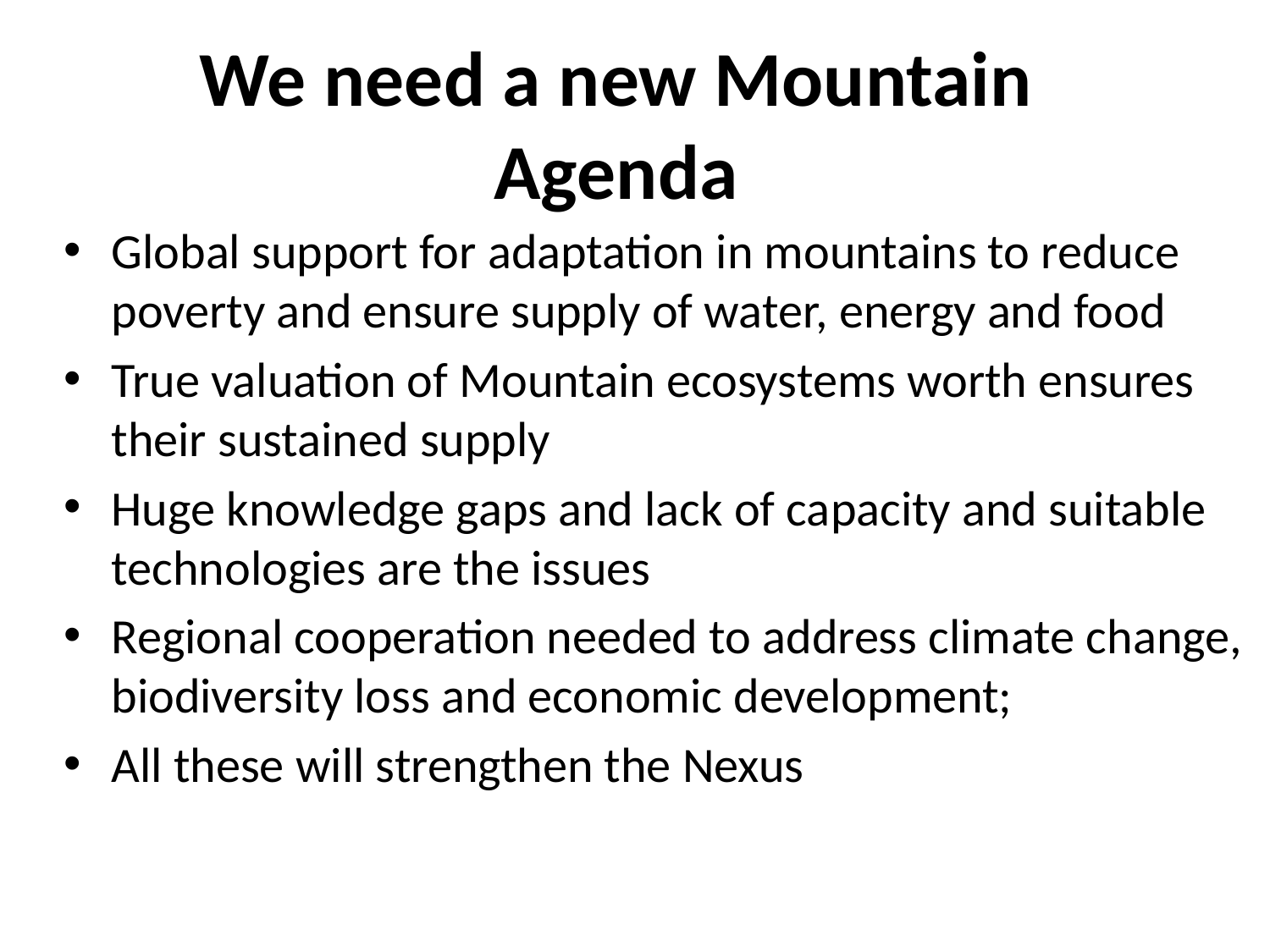

# We need a new Mountain Agenda
Global support for adaptation in mountains to reduce poverty and ensure supply of water, energy and food
True valuation of Mountain ecosystems worth ensures their sustained supply
Huge knowledge gaps and lack of capacity and suitable technologies are the issues
Regional cooperation needed to address climate change, biodiversity loss and economic development;
All these will strengthen the Nexus